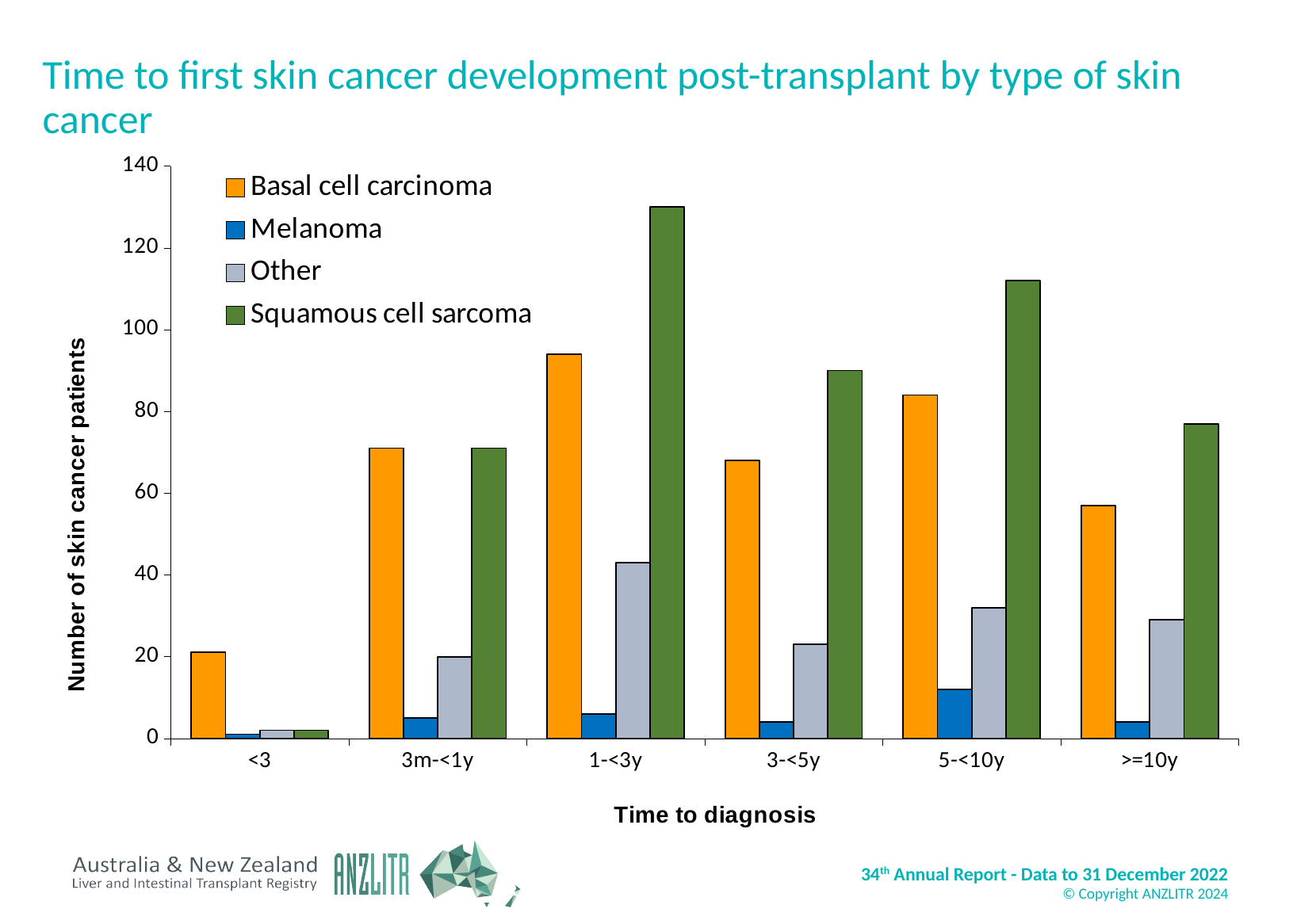

# Time to first skin cancer development post-transplant by type of skin cancer

### Chart

| Category | Basal cell carcinoma | Melanoma | Other | Squamous cell sarcoma |
|---|---|---|---|---|
| <3 | 21.0 | 1.0 | 2.0 | 2.0 |
| 3m-<1y | 71.0 | 5.0 | 20.0 | 71.0 |
| 1-<3y | 94.0 | 6.0 | 43.0 | 130.0 |
| 3-<5y | 68.0 | 4.0 | 23.0 | 90.0 |
| 5-<10y | 84.0 | 12.0 | 32.0 | 112.0 |
| >=10y | 57.0 | 4.0 | 29.0 | 77.0 |